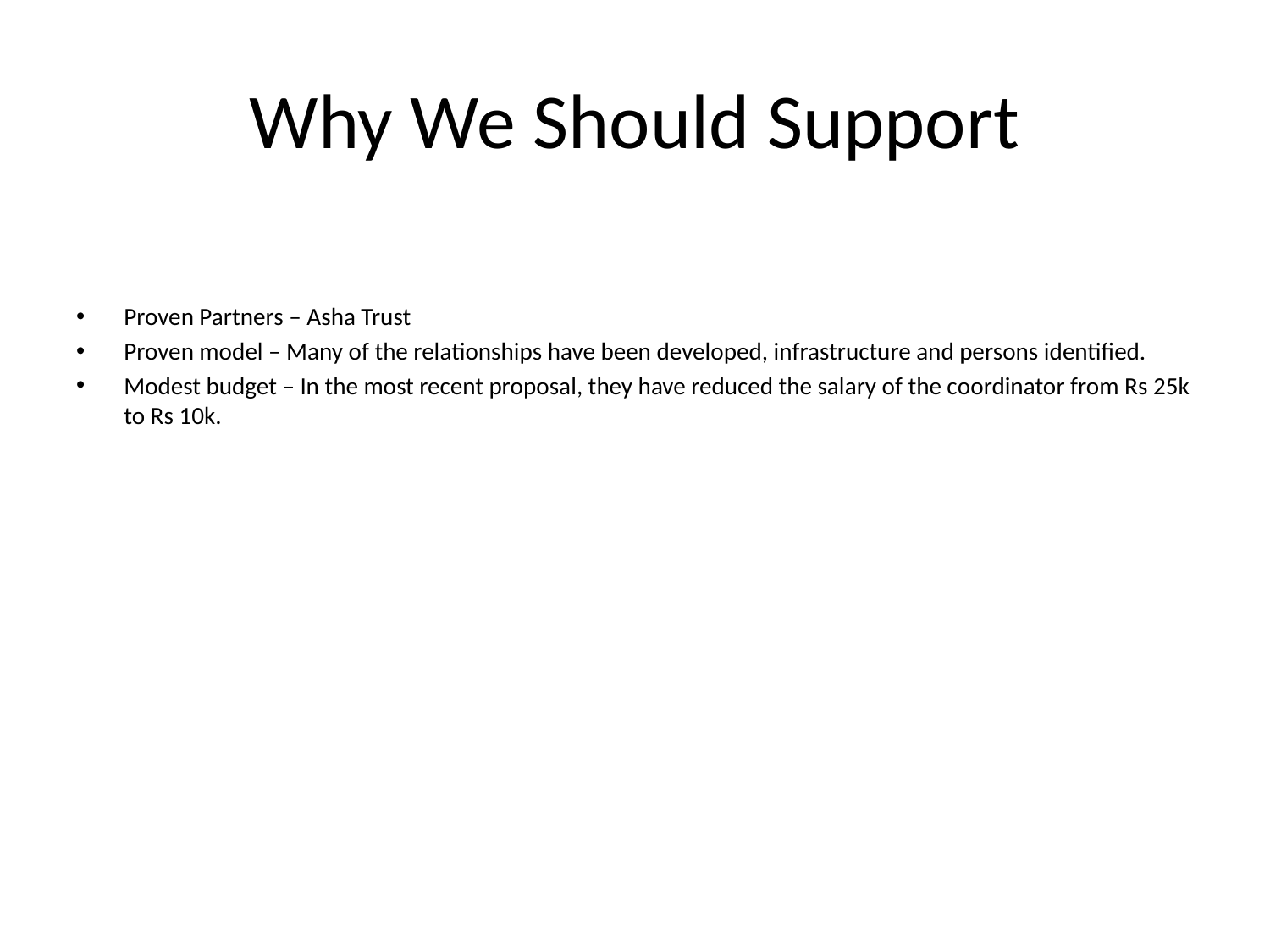

# Why We Should Support

Proven Partners – Asha Trust
Proven model – Many of the relationships have been developed, infrastructure and persons identified.
Modest budget – In the most recent proposal, they have reduced the salary of the coordinator from Rs 25k to Rs 10k.